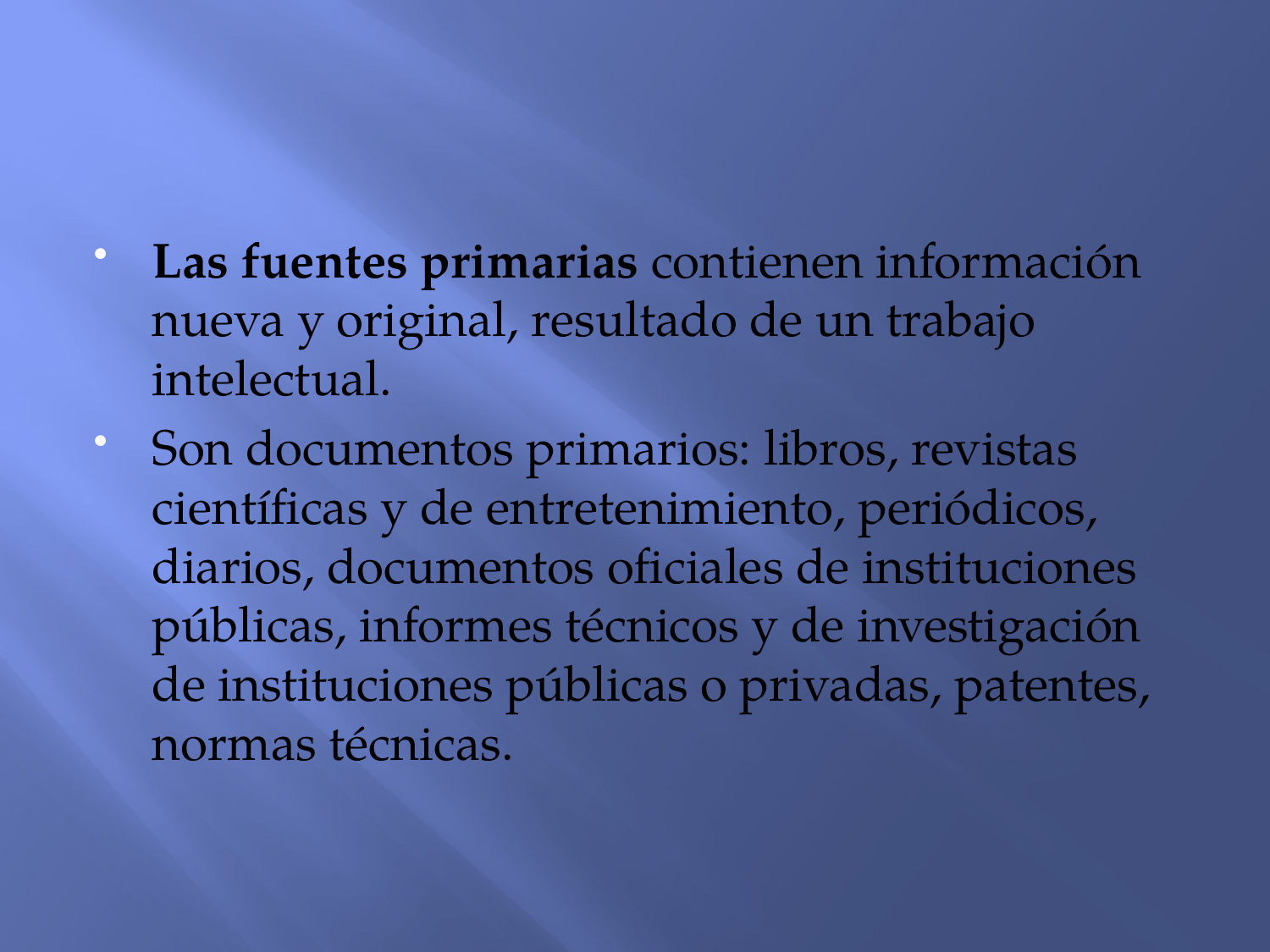

Las fuentes primarias contienen información nueva y original, resultado de un trabajo intelectual.
Son documentos primarios: libros, revistas científicas y de entretenimiento, periódicos, diarios, documentos oficiales de instituciones públicas, informes técnicos y de investigación de instituciones públicas o privadas, patentes, normas técnicas.